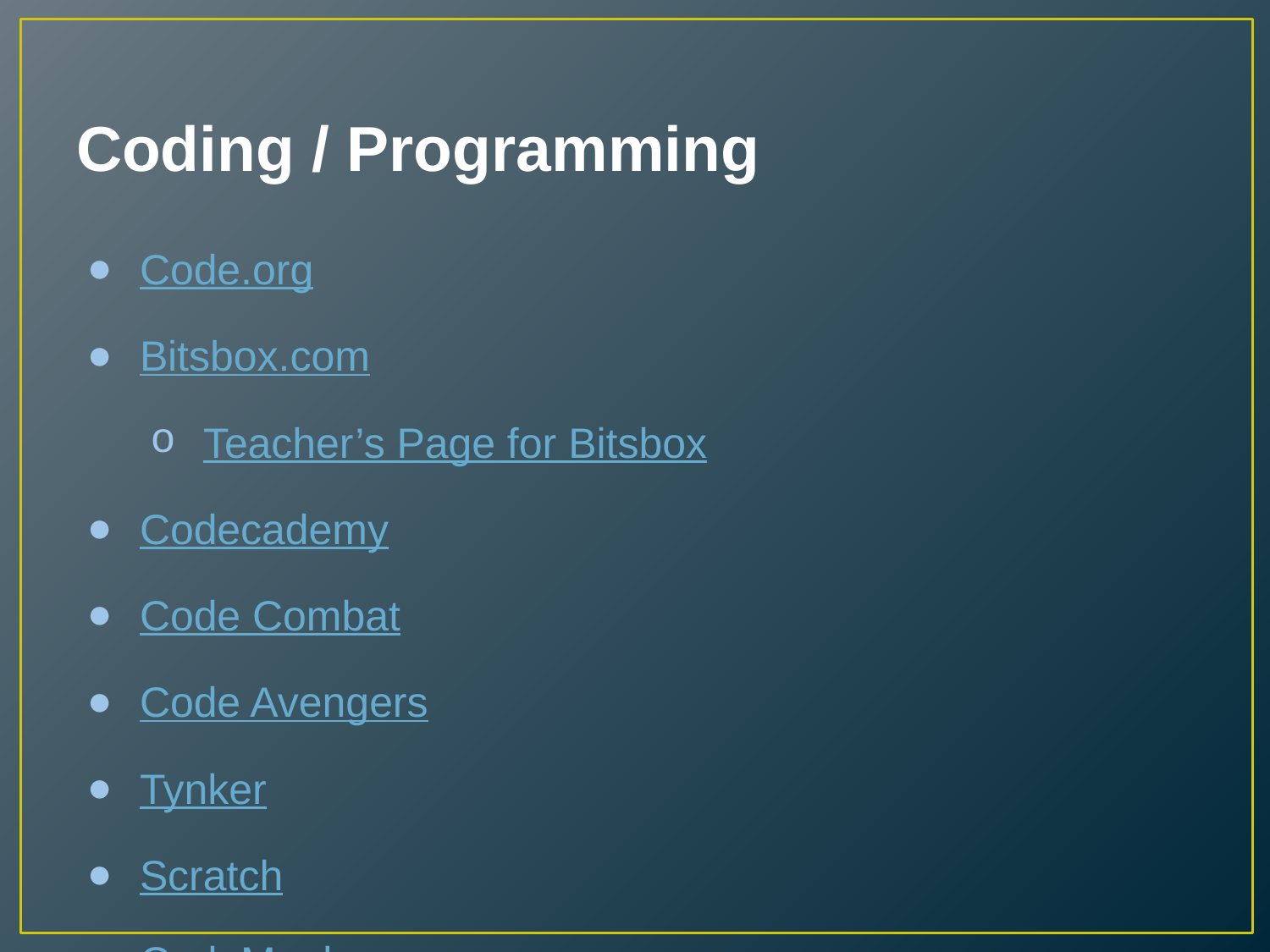

# Coding / Programming
Code.org
Bitsbox.com
Teacher’s Page for Bitsbox
Codecademy
Code Combat
Code Avengers
Tynker
Scratch
CodeMonkey